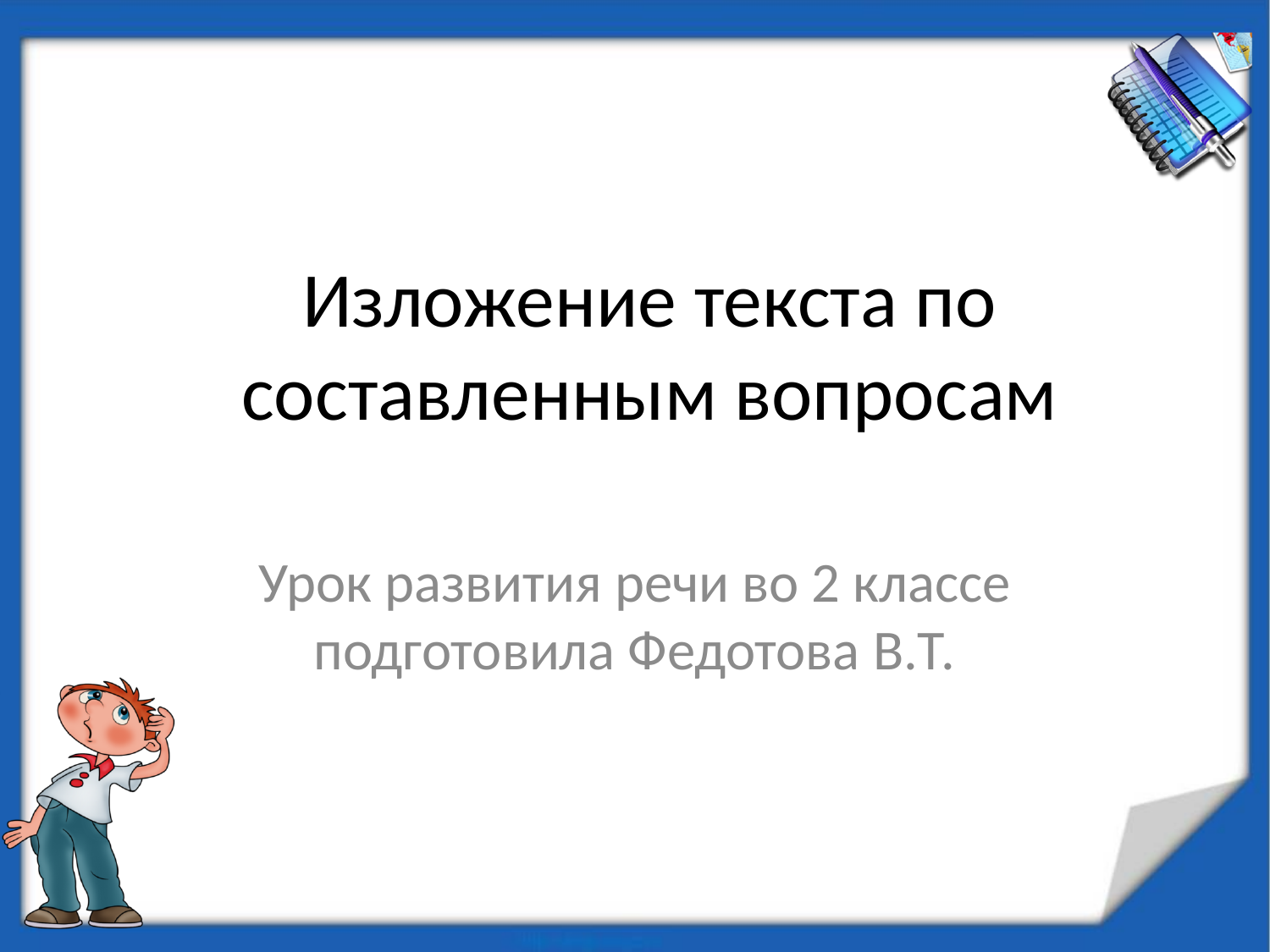

# Изложение текста по составленным вопросам
Урок развития речи во 2 классе
подготовила Федотова В.Т.